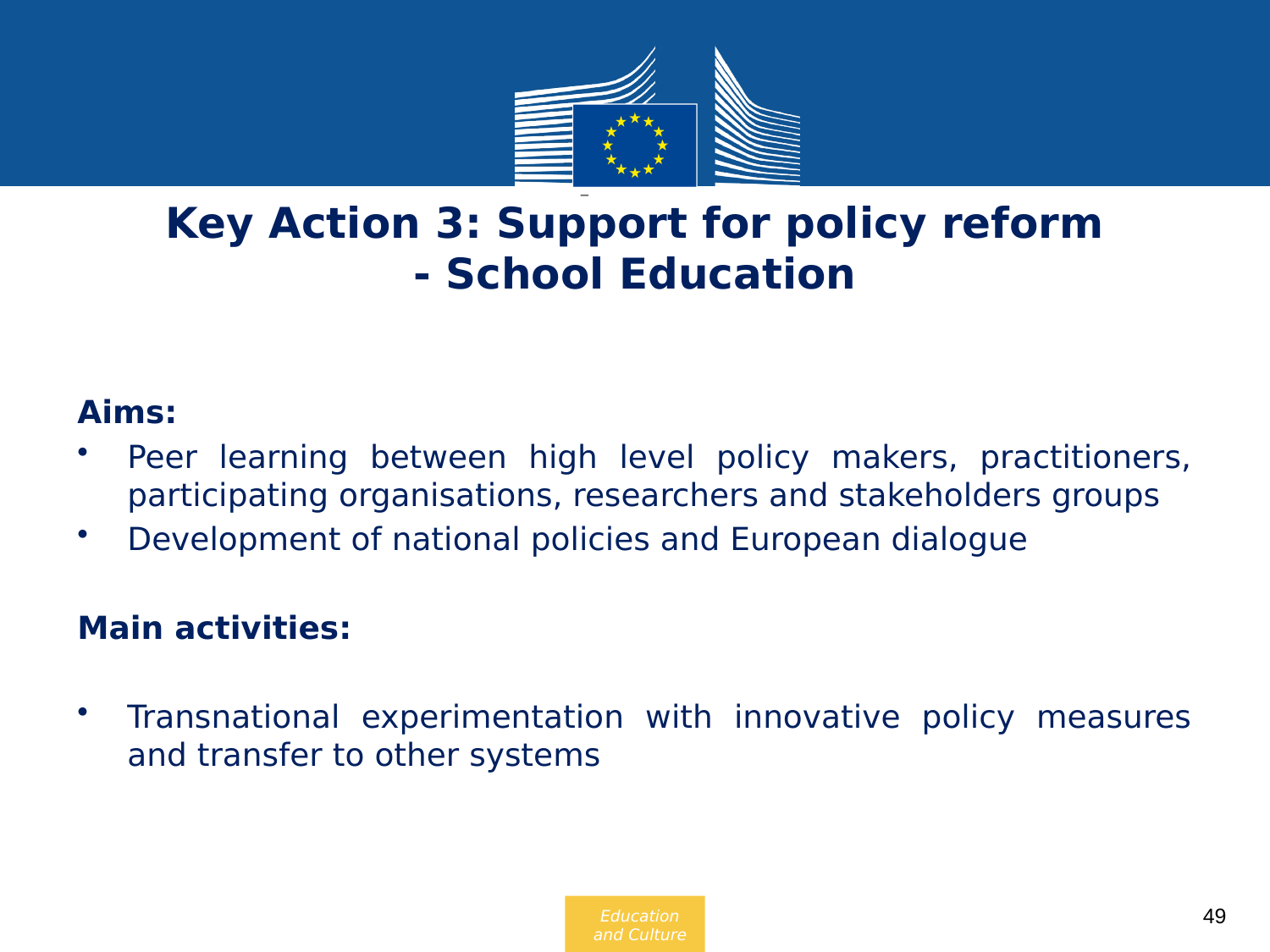

Key Action 3: Support for policy reform
- School Education
Aims:
Peer learning between high level policy makers, practitioners, participating organisations, researchers and stakeholders groups
Development of national policies and European dialogue

Main activities:

Transnational experimentation with innovative policy measures and transfer to other systems

49